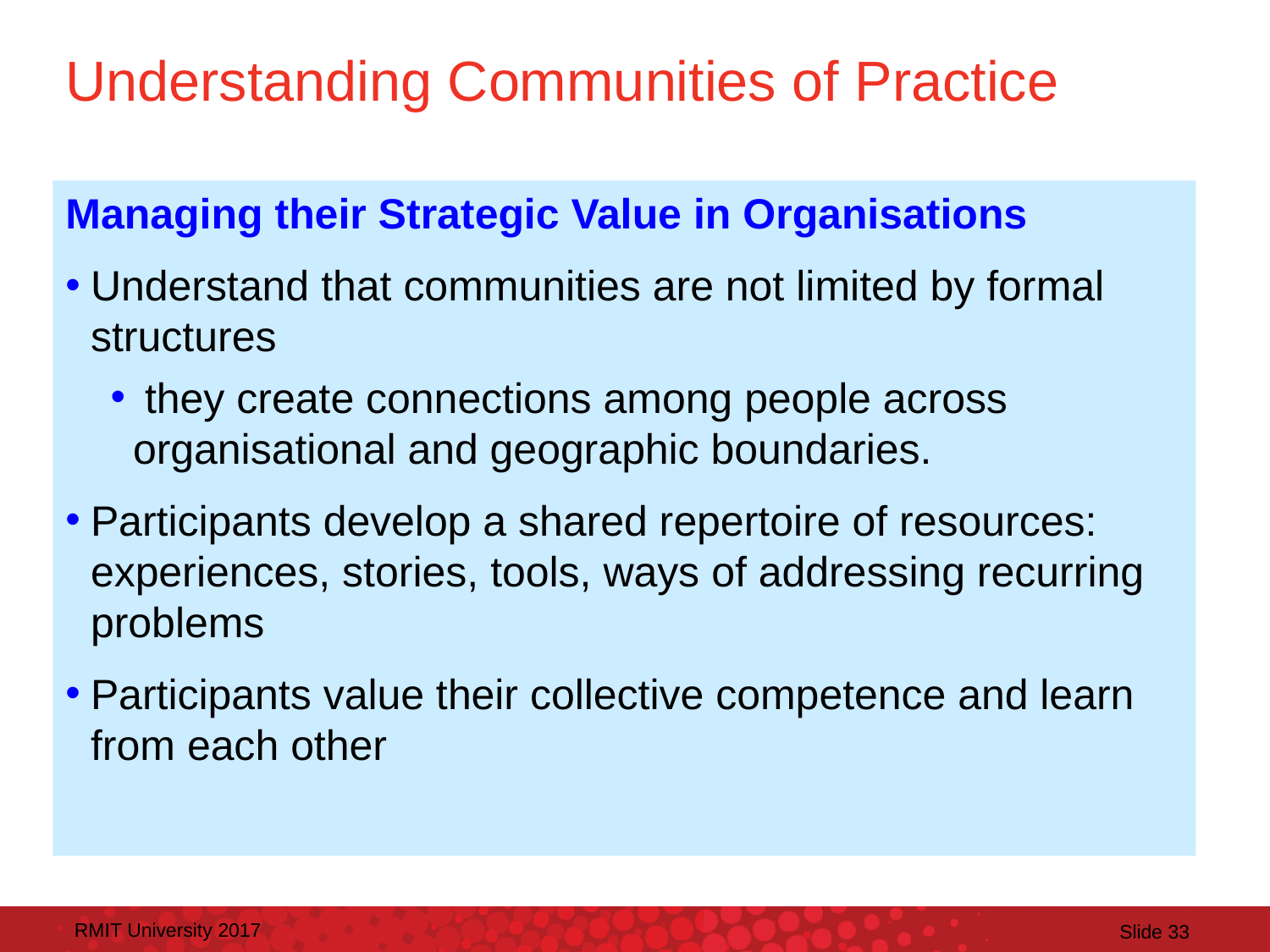

# Understanding Communities of Practice
Managing their Strategic Value in Organisations
Understand that communities are not limited by formal structures
 they create connections among people across organisational and geographic boundaries.
Participants develop a shared repertoire of resources: experiences, stories, tools, ways of addressing recurring problems
Participants value their collective competence and learn from each other

RMIT University 2017
Slide 33